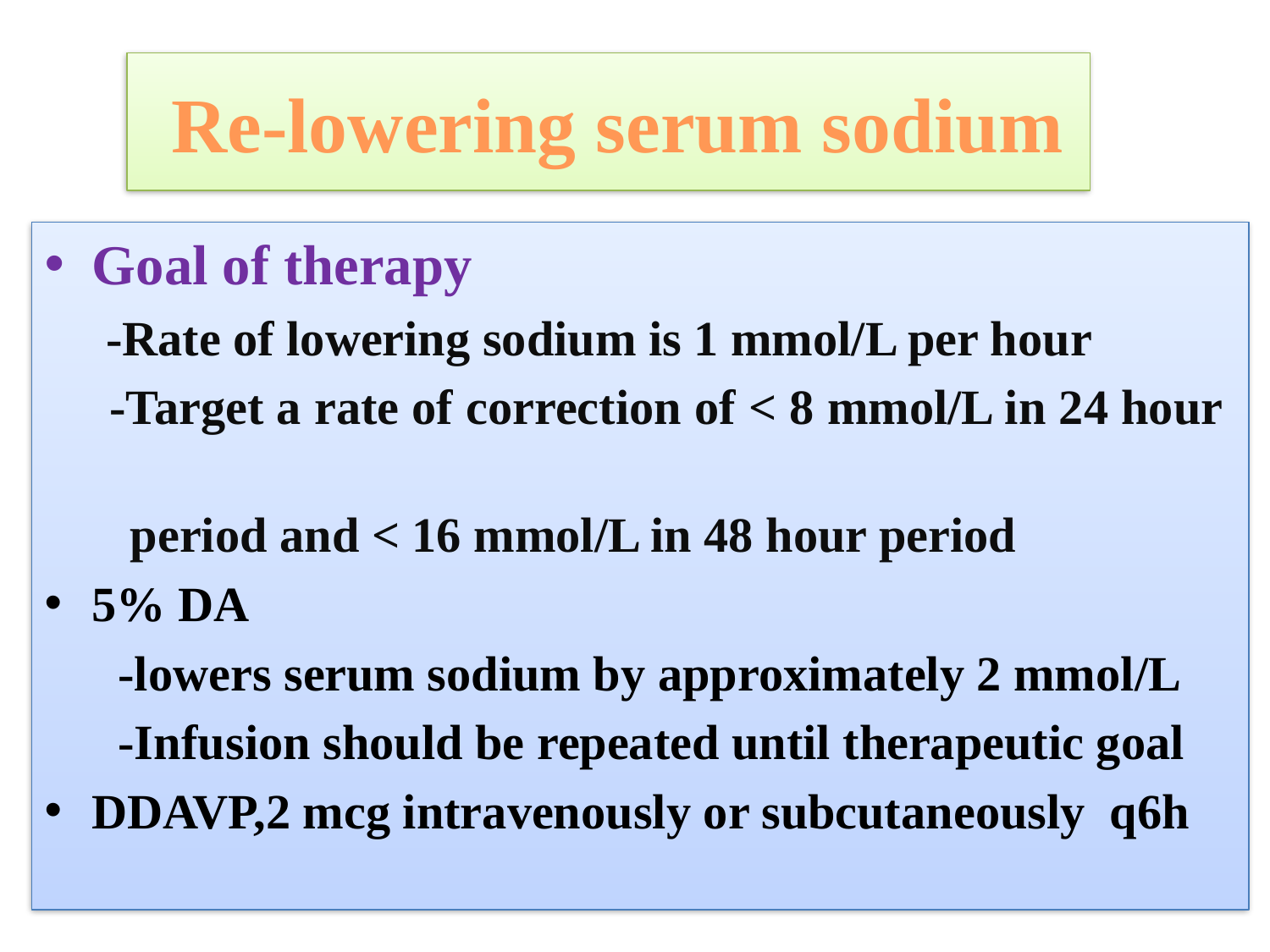

# Re-lowering serum sodium
Goal of therapy
     -Rate of lowering sodium is 1 mmol/L per hour
     -Target a rate of correction of < 8 mmol/L in 24 hour
       period and < 16 mmol/L in 48 hour period
5% DA
      -lowers serum sodium by approximately 2 mmol/L
      -Infusion should be repeated until therapeutic goal
DDAVP,2 mcg intravenously or subcutaneously  q6h